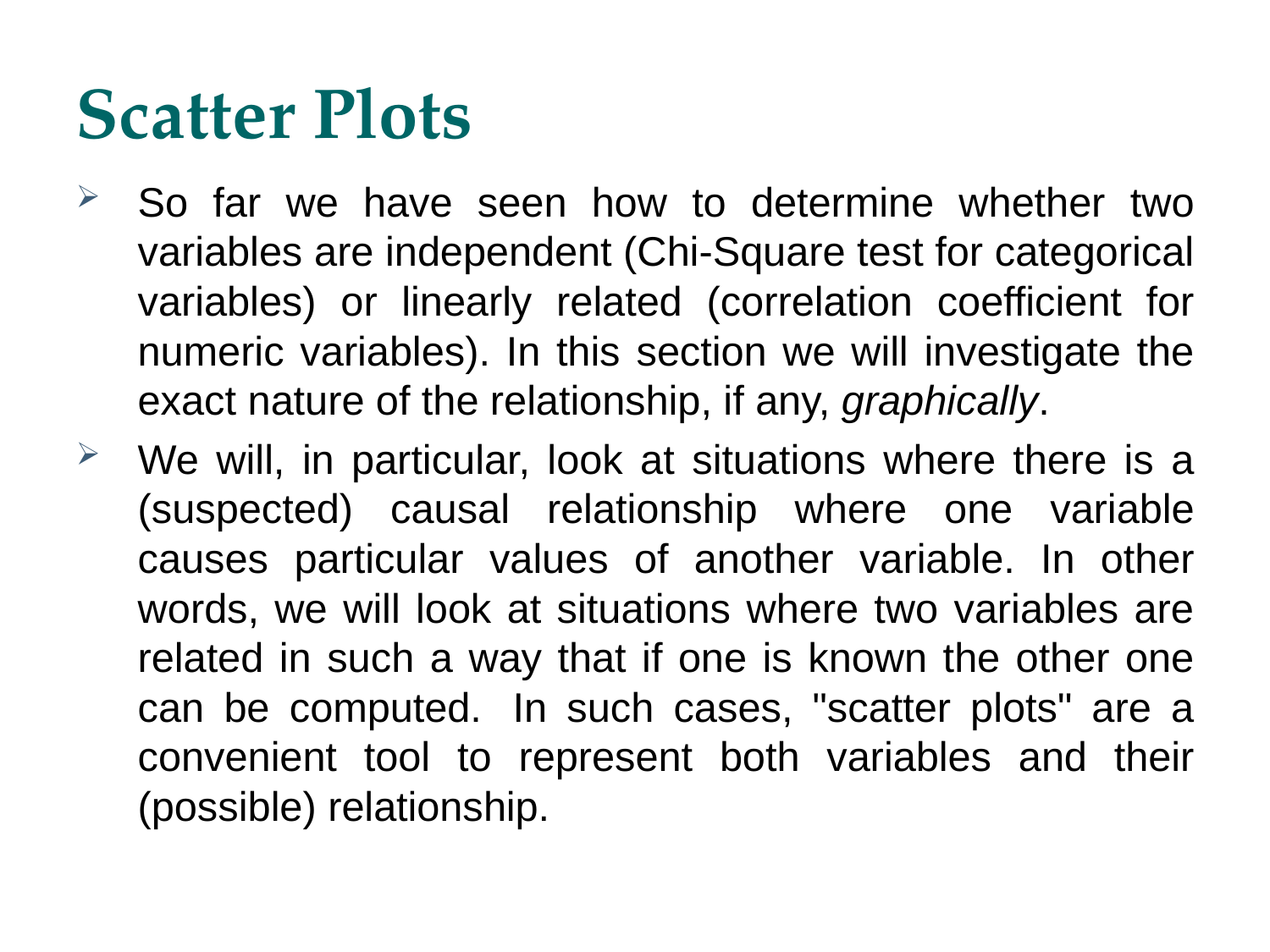

# Scatter Plots
So far we have seen how to determine whether two variables are independent (Chi-Square test for categorical variables) or linearly related (correlation coefficient for numeric variables). In this section we will investigate the exact nature of the relationship, if any, graphically.
We will, in particular, look at situations where there is a (suspected) causal relationship where one variable causes particular values of another variable. In other words, we will look at situations where two variables are related in such a way that if one is known the other one can be computed.  In such cases, "scatter plots" are a convenient tool to represent both variables and their (possible) relationship.